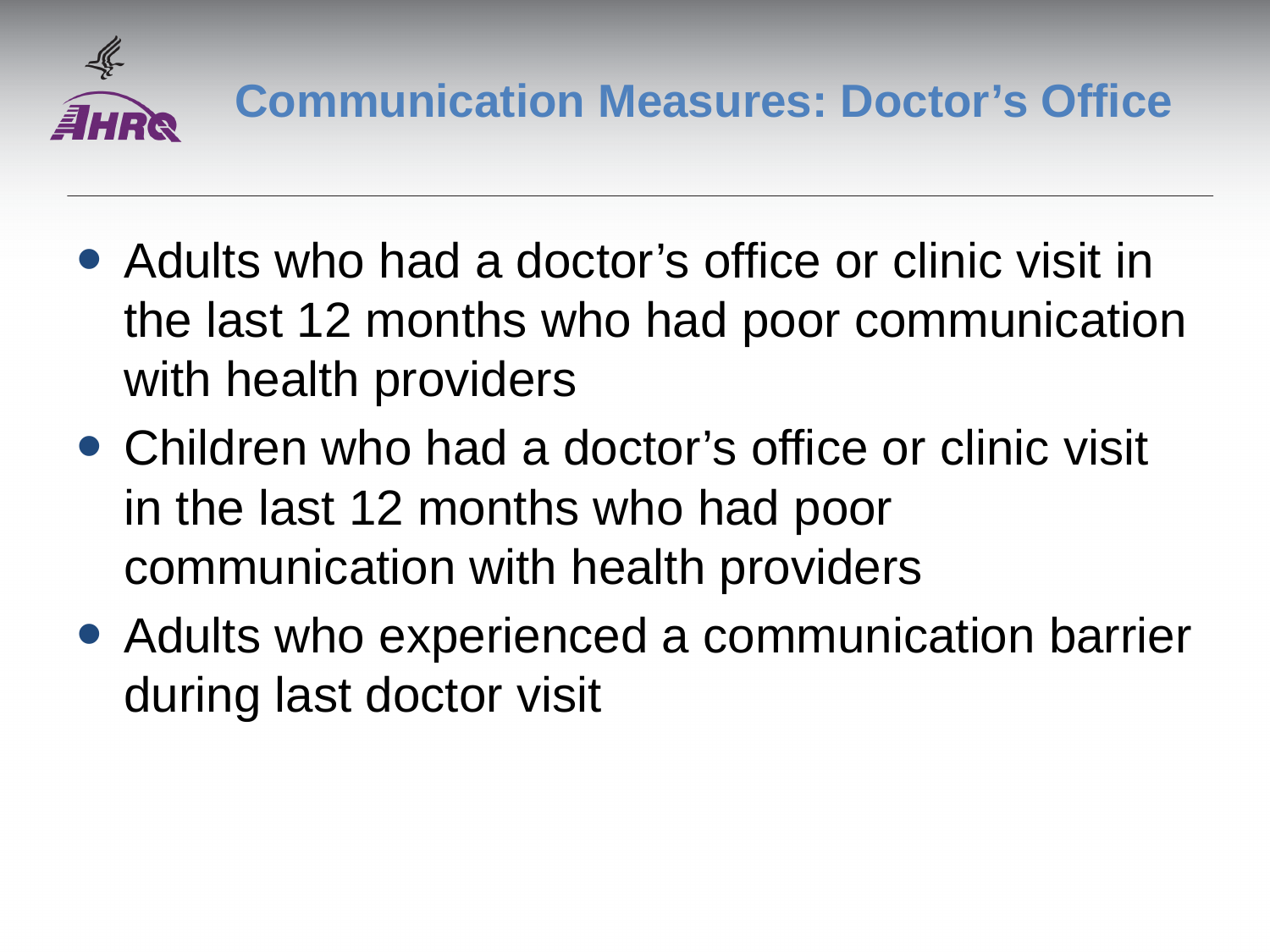

# Communication Measures: Doctor’s Office
Adults who had a doctor’s office or clinic visit in the last 12 months who had poor communication with health providers
Children who had a doctor’s office or clinic visit in the last 12 months who had poor communication with health providers
Adults who experienced a communication barrier during last doctor visit